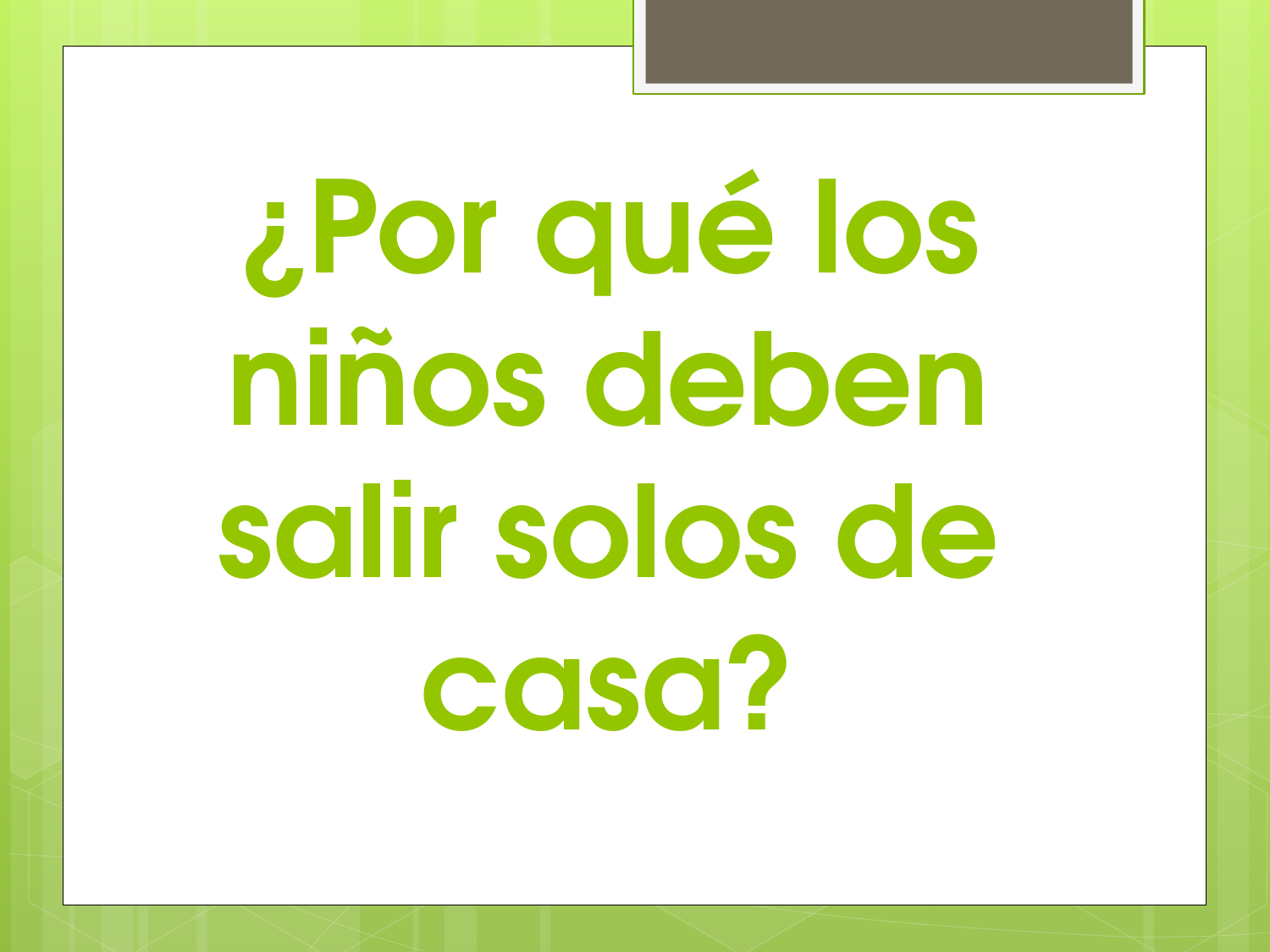

# ¿Por qué los niños deben salir solos de casa?